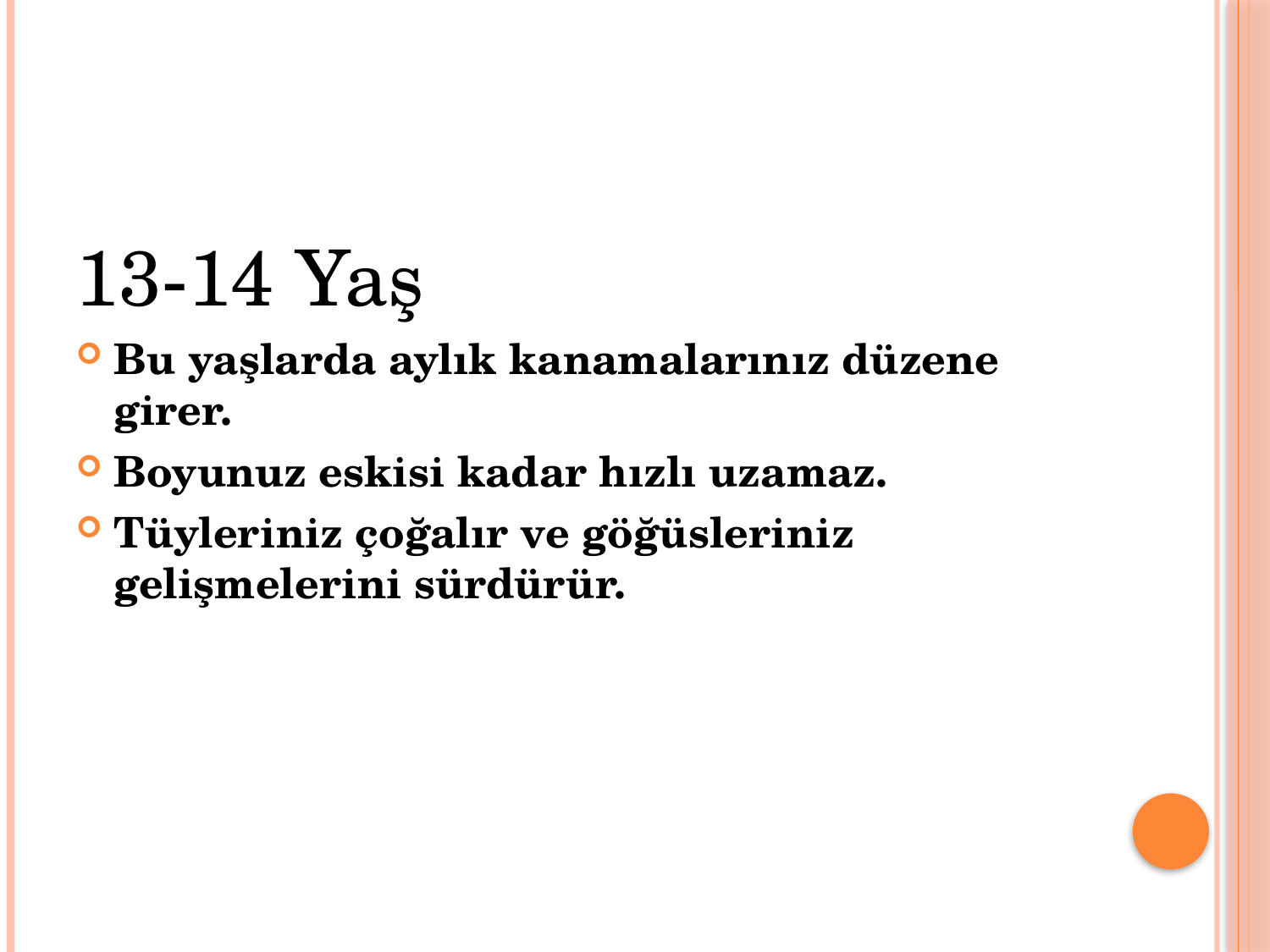

13-14 Yaş
Bu yaşlarda aylık kanamalarınız düzene girer.
Boyunuz eskisi kadar hızlı uzamaz.
Tüyleriniz çoğalır ve göğüsleriniz gelişmelerini sürdürür.